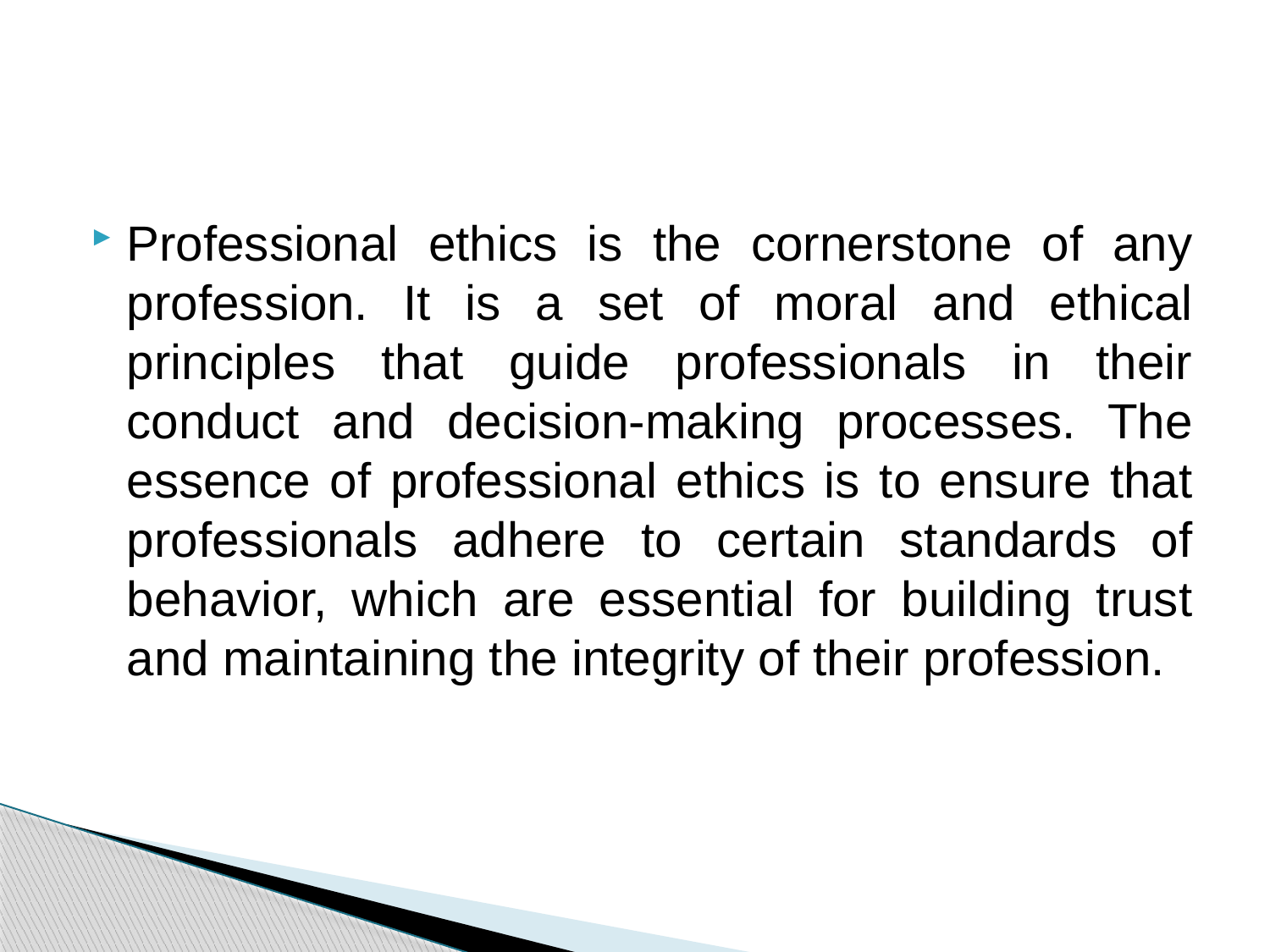

Professional ethics is the cornerstone of any profession. It is a set of moral and ethical principles that guide professionals in their conduct and decision-making processes. The essence of professional ethics is to ensure that professionals adhere to certain standards of behavior, which are essential for building trust and maintaining the integrity of their profession.